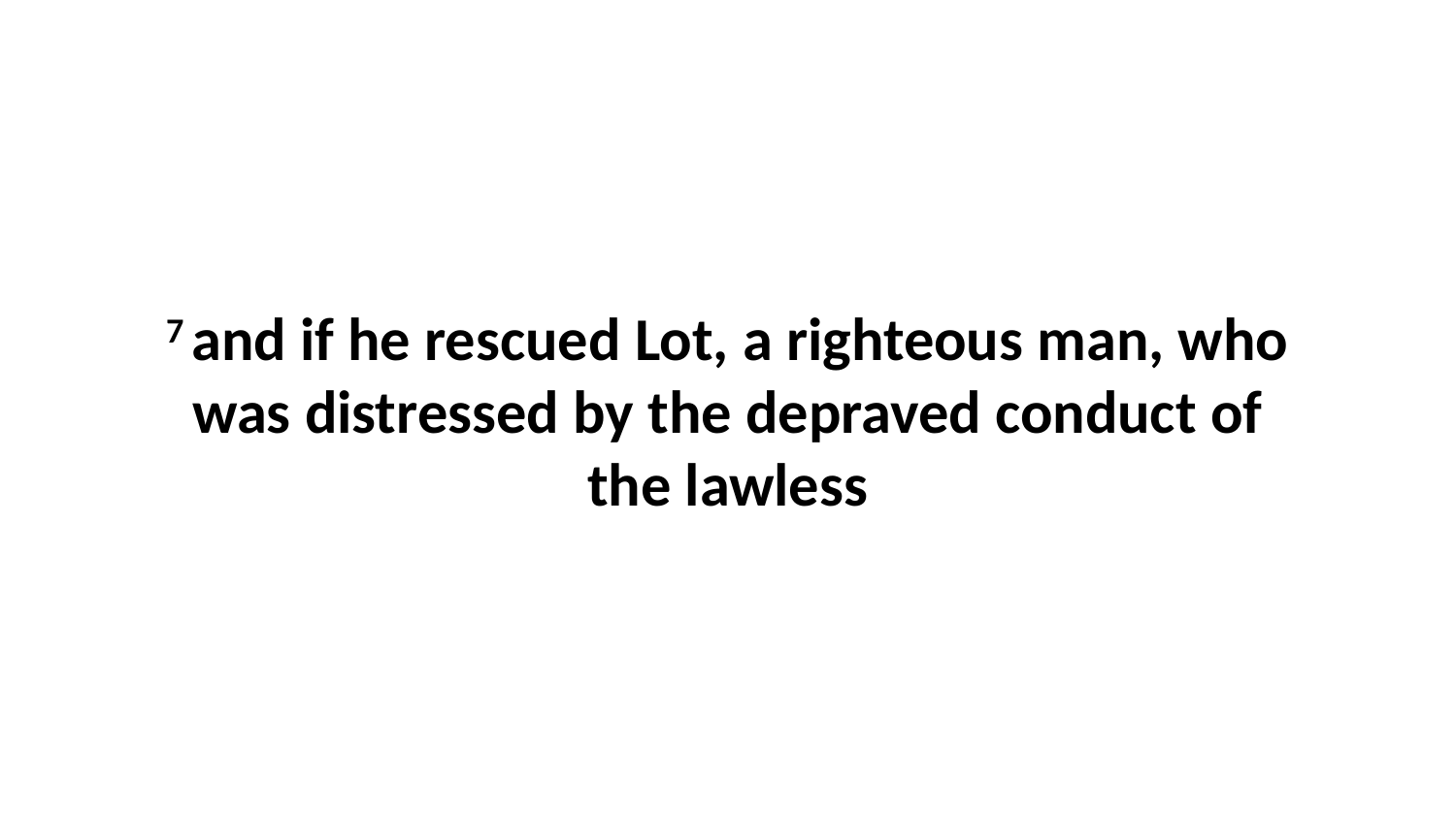

7 and if he rescued Lot, a righteous man, who was distressed by the depraved conduct of the lawless